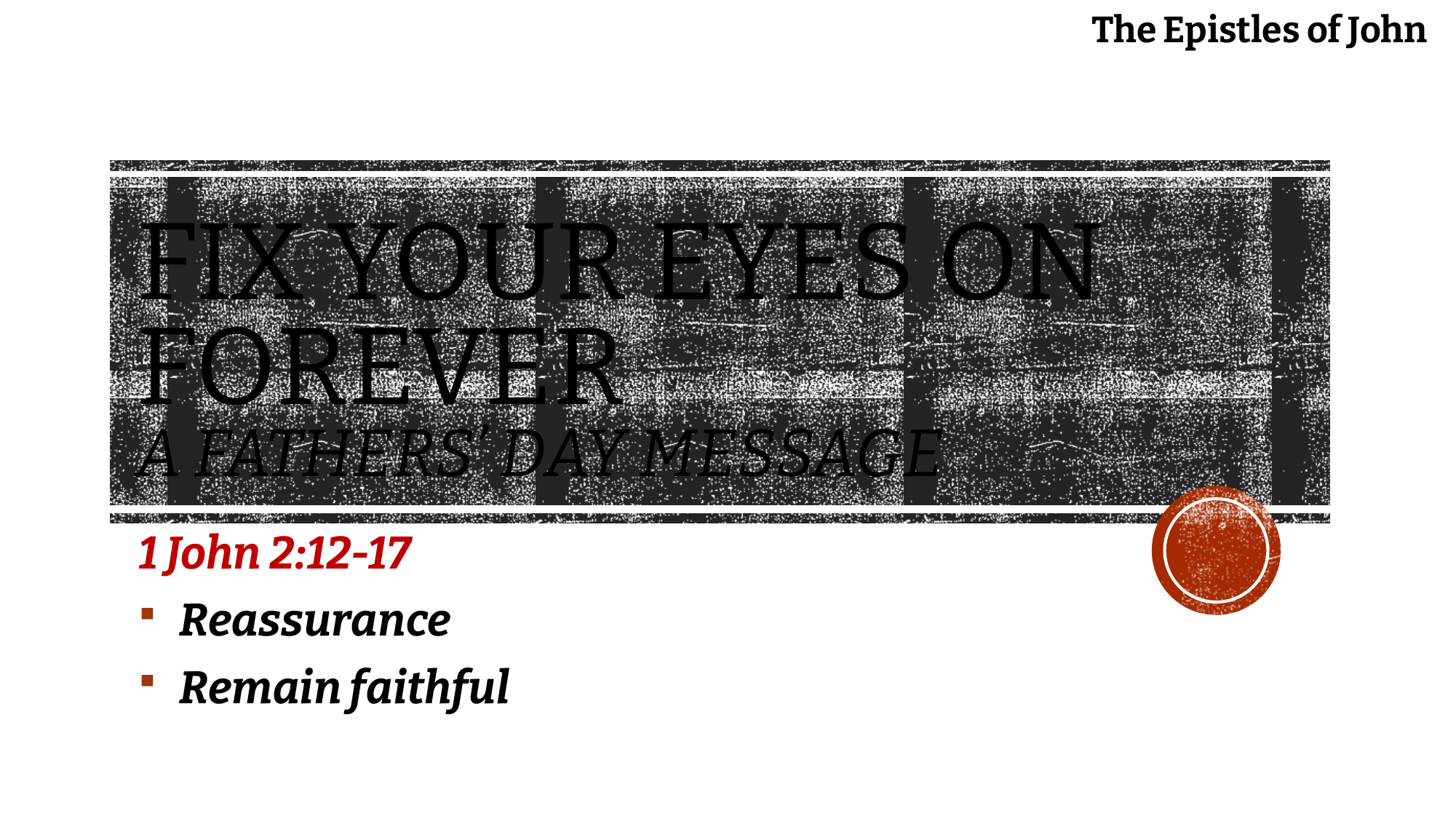

The Epistles of John
# Fix your eyes on forever A fathers’ day message
1 John 2:12-17
Reassurance
Remain faithful